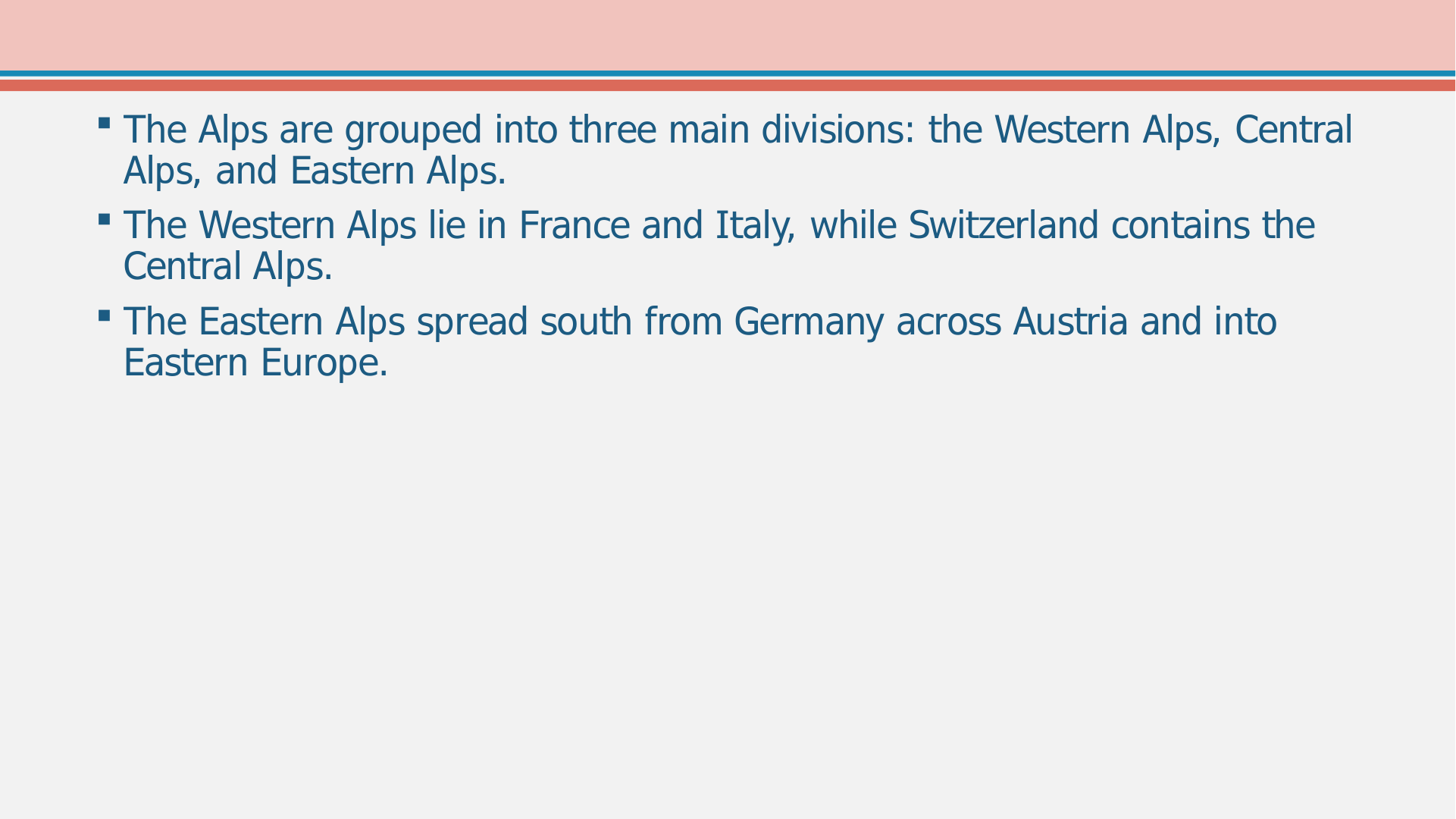

The Alps are grouped into three main divisions: the Western Alps, Central Alps, and Eastern Alps.
The Western Alps lie in France and Italy, while Switzerland contains the Central Alps.
The Eastern Alps spread south from Germany across Austria and into Eastern Europe.